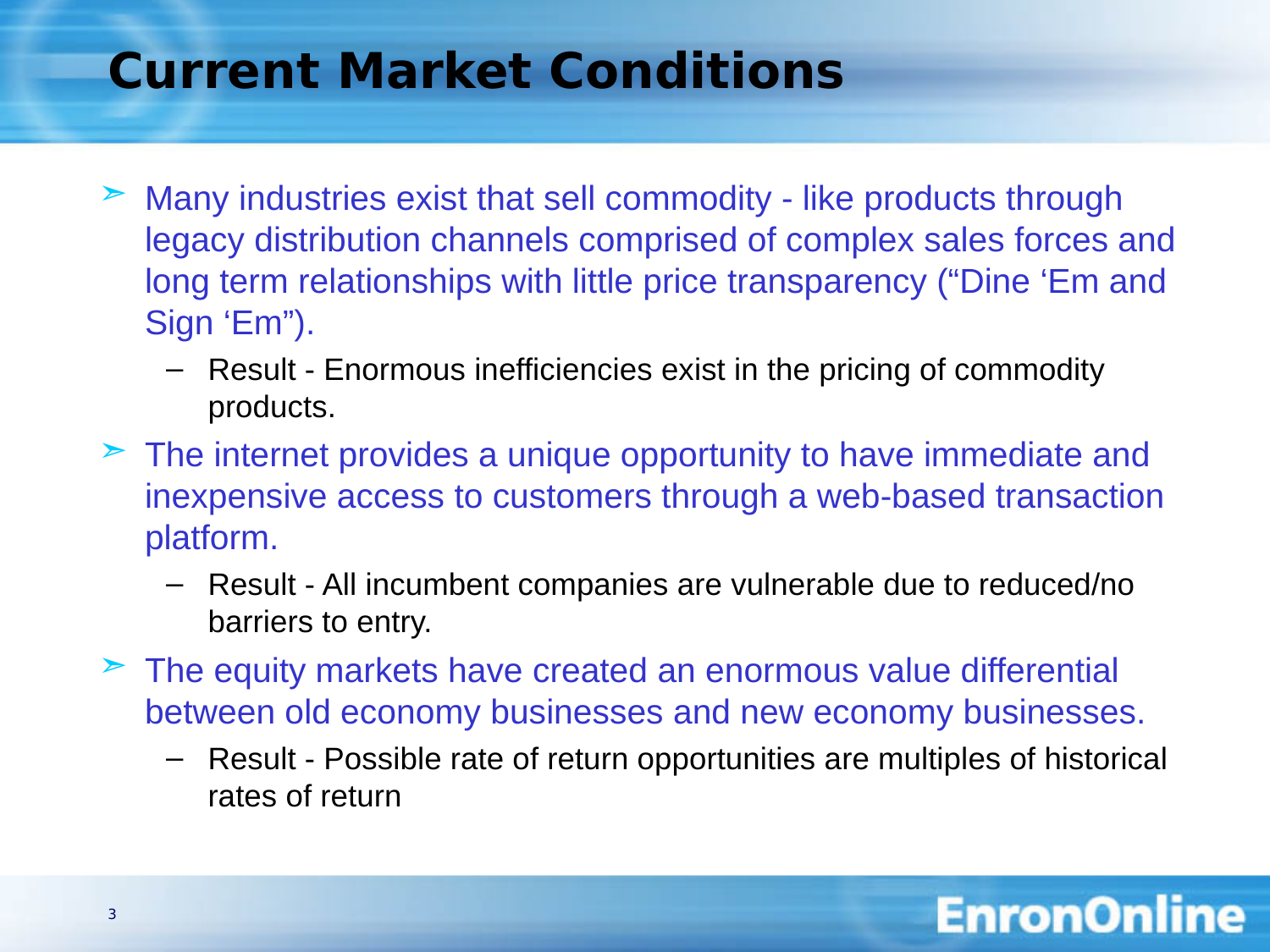

3
Current Market Conditions
# Many industries exist that sell commodity - like products through legacy distribution channels comprised of complex sales forces and long term relationships with little price transparency (“Dine ‘Em and Sign ‘Em”).
Result - Enormous inefficiencies exist in the pricing of commodity products.
The internet provides a unique opportunity to have immediate and inexpensive access to customers through a web-based transaction platform.
Result - All incumbent companies are vulnerable due to reduced/no barriers to entry.
The equity markets have created an enormous value differential between old economy businesses and new economy businesses.
Result - Possible rate of return opportunities are multiples of historical rates of return